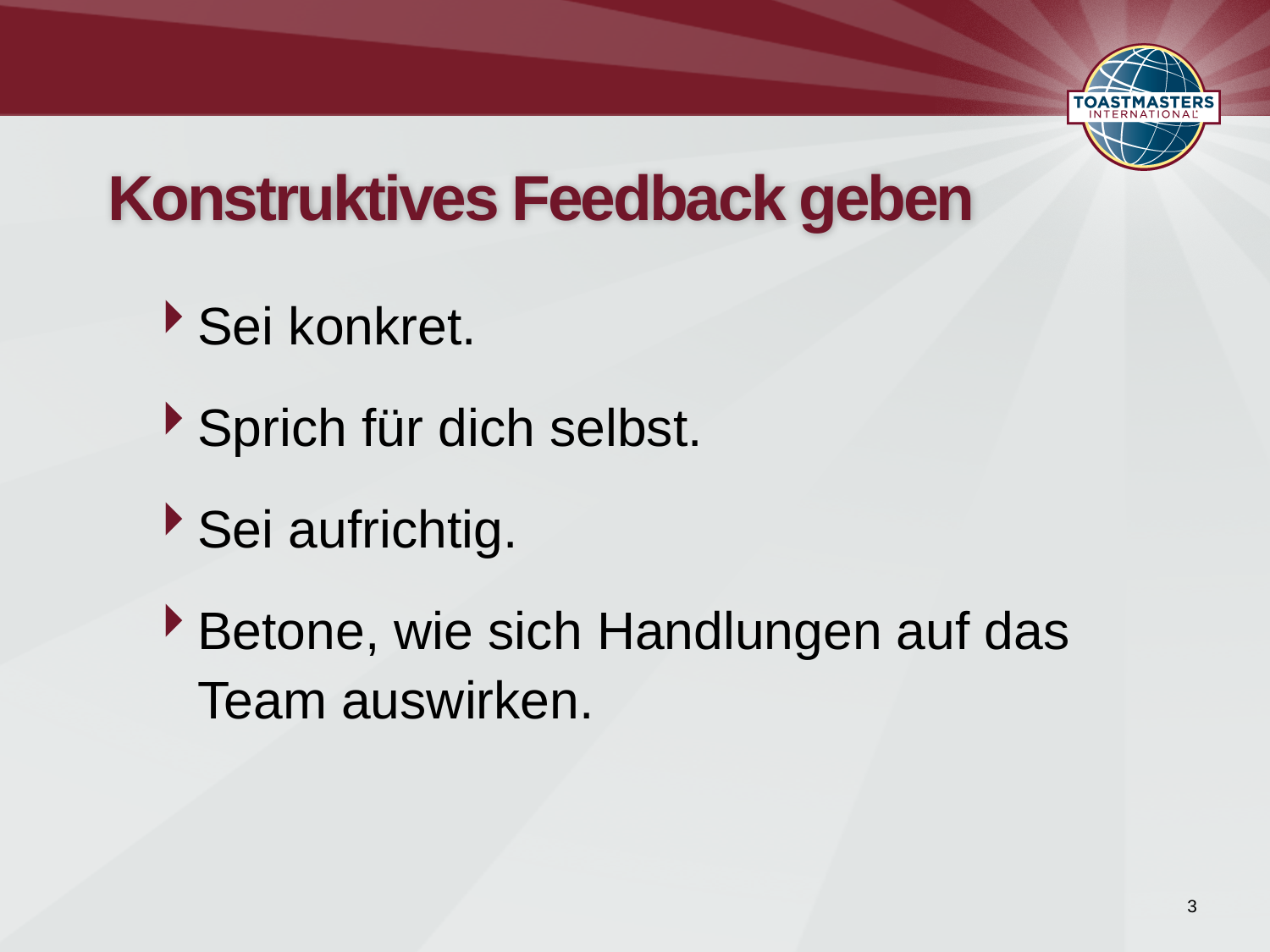

# Konstruktives Feedback geben
Sei konkret.
Sprich für dich selbst.
Sei aufrichtig.
Betone, wie sich Handlungen auf das Team auswirken.
3